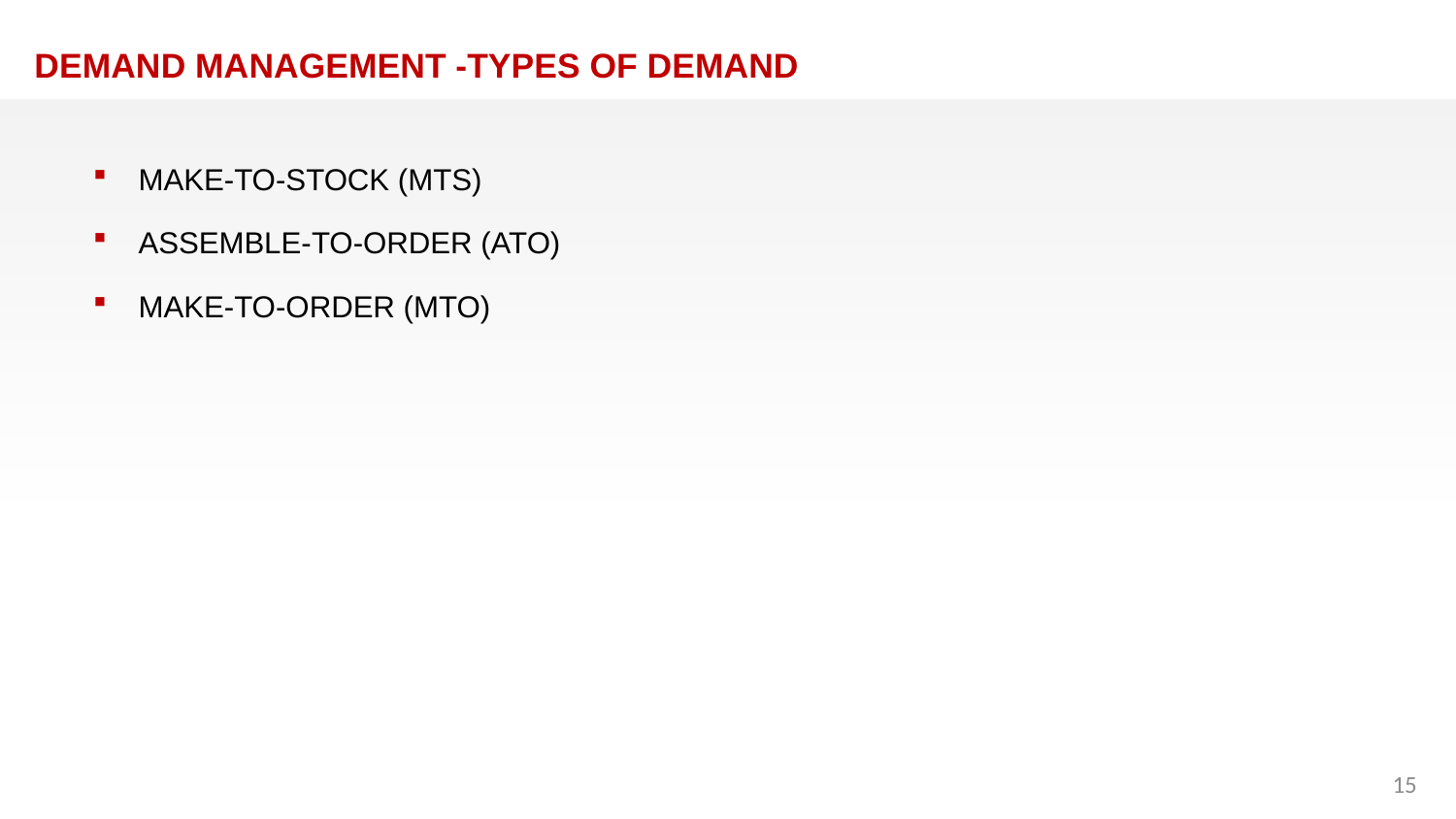

DEMAND MANAGEMENT -TYPES OF DEMAND
MAKE-TO-STOCK (MTS)
ASSEMBLE-TO-ORDER (ATO)
MAKE-TO-ORDER (MTO)